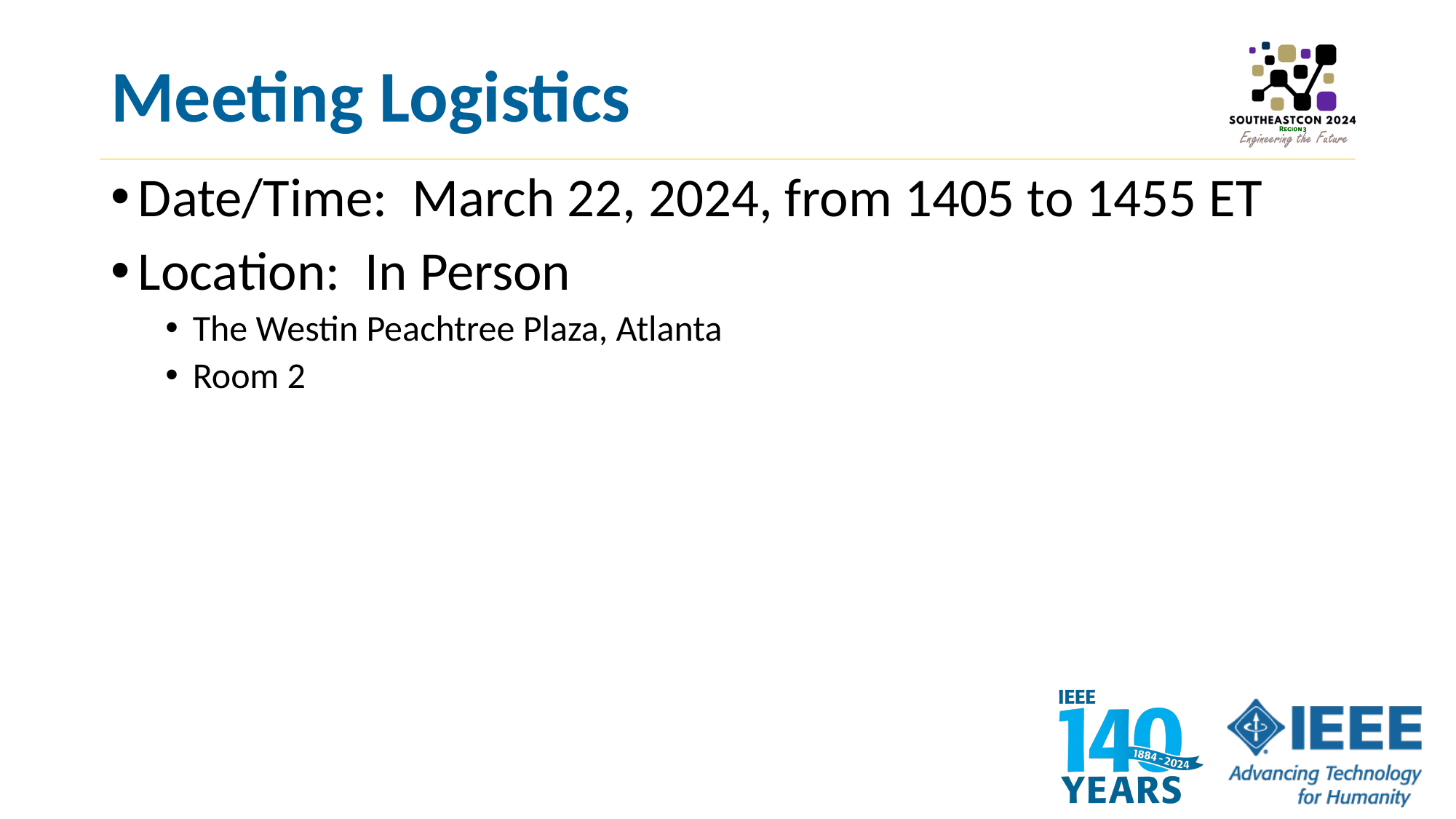

# Meeting Logistics
Date/Time:  March 22, 2024, from 1405 to 1455 ET
Location:  In Person
The Westin Peachtree Plaza, Atlanta
Room 2